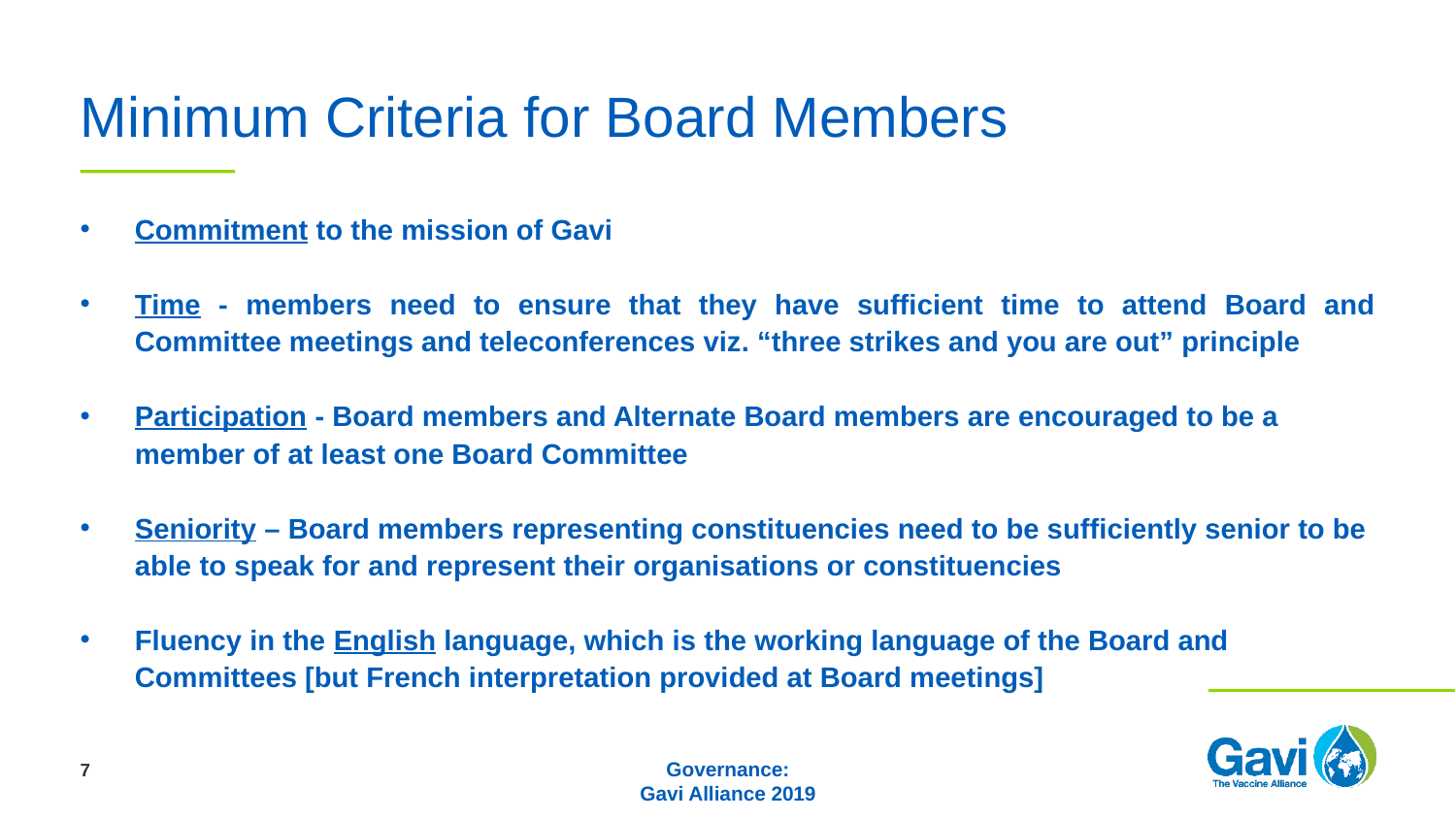

# Minimum Criteria for Board Members
Commitment to the mission of Gavi

Time - members need to ensure that they have sufficient time to attend Board and Committee meetings and teleconferences viz. “three strikes and you are out” principle

Participation - Board members and Alternate Board members are encouraged to be a member of at least one Board Committee

Seniority – Board members representing constituencies need to be sufficiently senior to be able to speak for and represent their organisations or constituencies

Fluency in the English language, which is the working language of the Board and Committees [but French interpretation provided at Board meetings]

7
Governance:
Gavi Alliance 2019